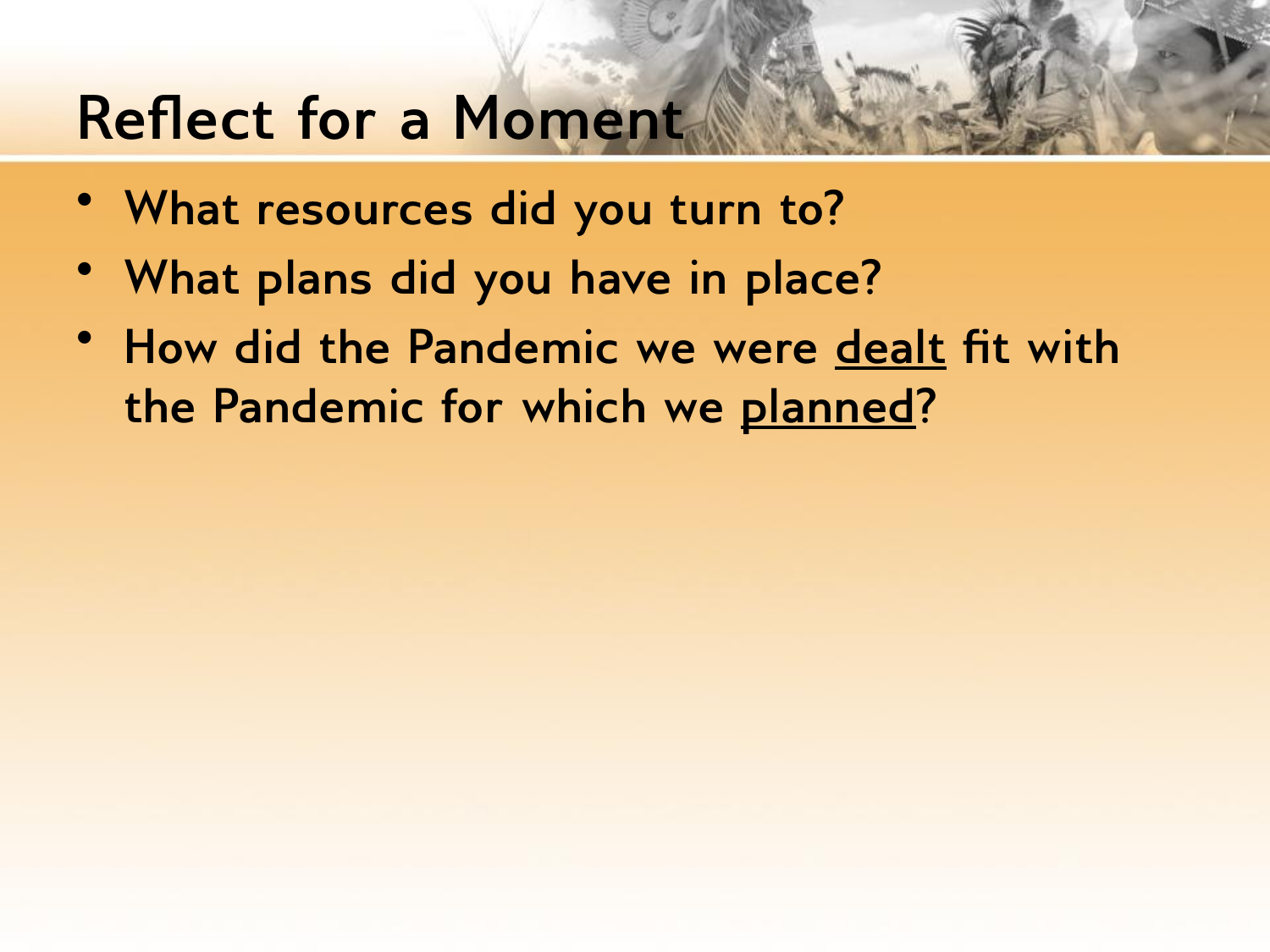

# Reflect for a Moment
What resources did you turn to?
What plans did you have in place?
How did the Pandemic we were dealt fit with the Pandemic for which we planned?